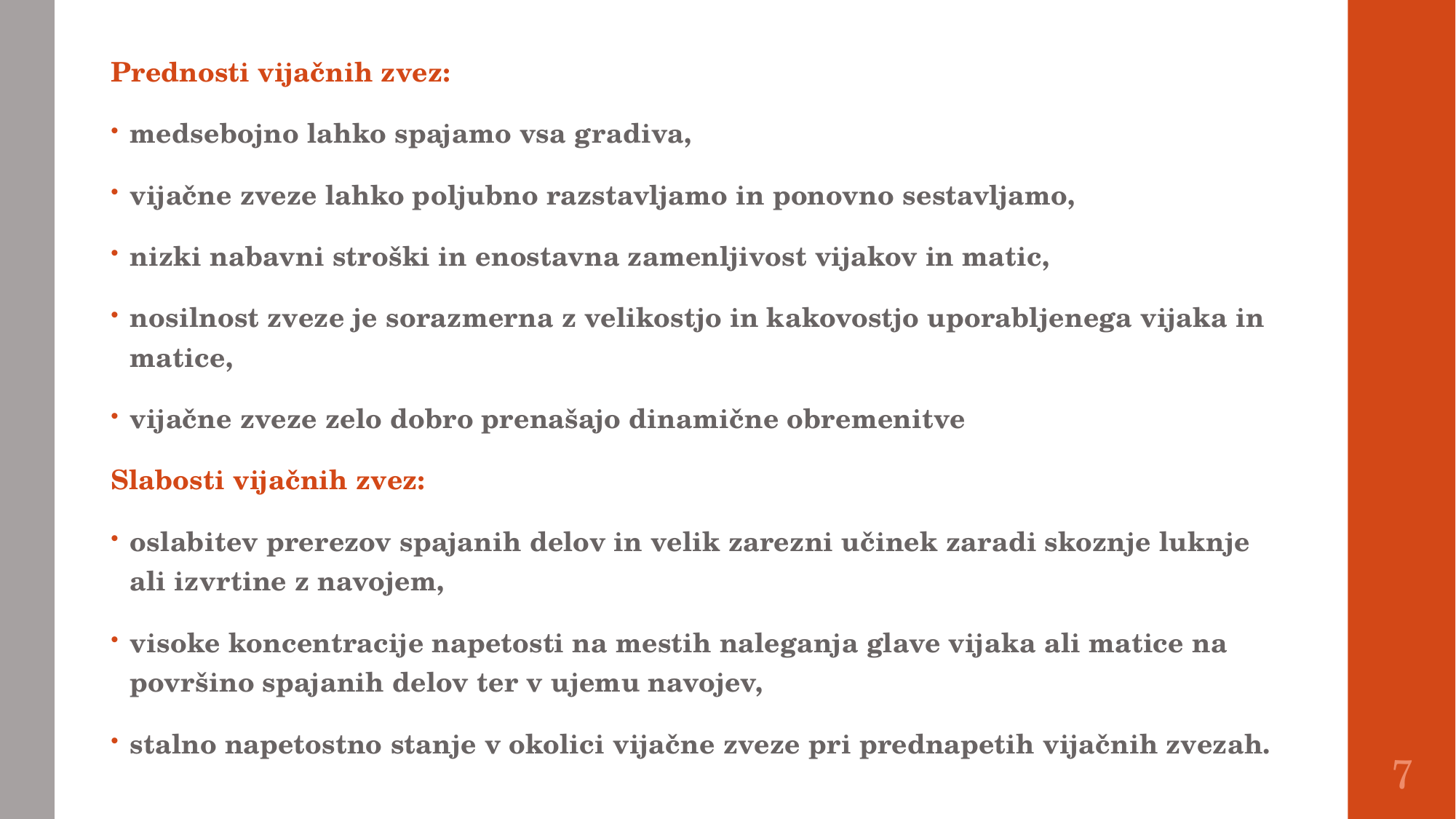

Prednosti vijačnih zvez:
medsebojno lahko spajamo vsa gradiva,
vijačne zveze lahko poljubno razstavljamo in ponovno sestavljamo,
nizki nabavni stroški in enostavna zamenljivost vijakov in matic,
nosilnost zveze je sorazmerna z velikostjo in kakovostjo uporabljenega vijaka in matice,
vijačne zveze zelo dobro prenašajo dinamične obremenitve
Slabosti vijačnih zvez:
oslabitev prerezov spajanih delov in velik zarezni učinek zaradi skoznje luknje ali izvrtine z navojem,
visoke koncentracije napetosti na mestih naleganja glave vijaka ali matice na površino spajanih delov ter v ujemu navojev,
stalno napetostno stanje v okolici vijačne zveze pri prednapetih vijačnih zvezah.
7